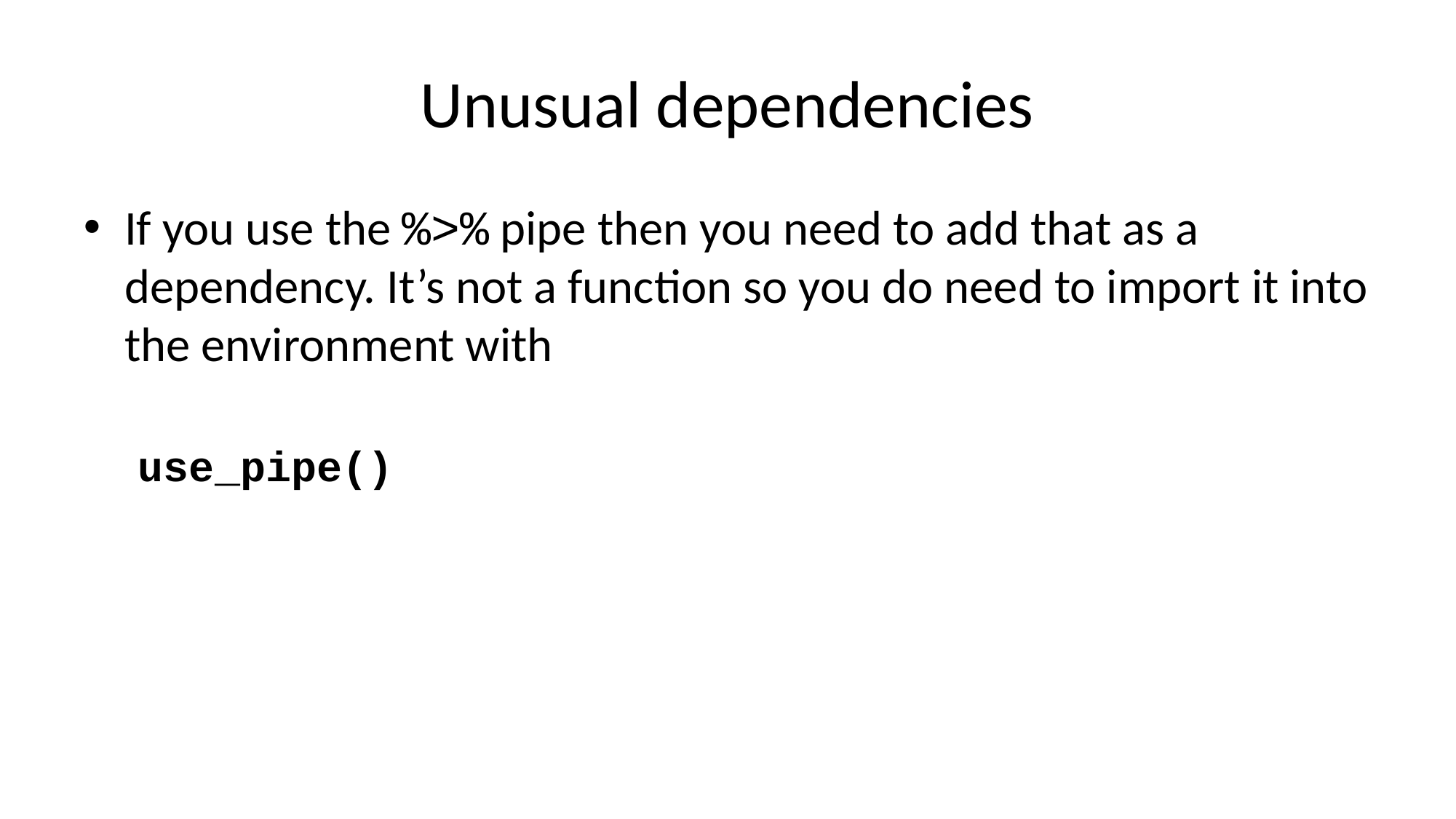

# Unusual dependencies
If you use the %>% pipe then you need to add that as a dependency. It’s not a function so you do need to import it into the environment with

use_pipe()